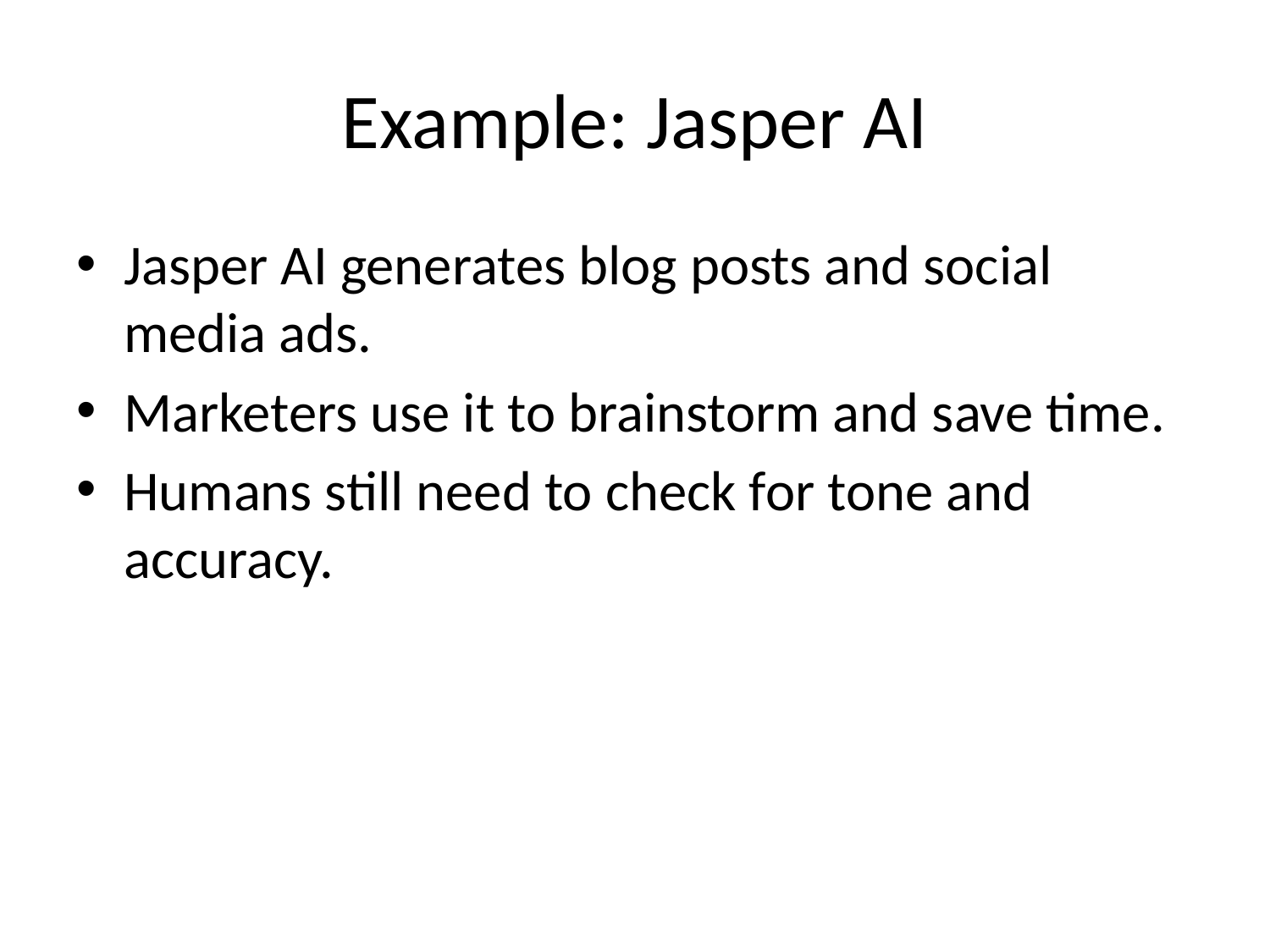

# Example: Jasper AI
Jasper AI generates blog posts and social media ads.
Marketers use it to brainstorm and save time.
Humans still need to check for tone and accuracy.